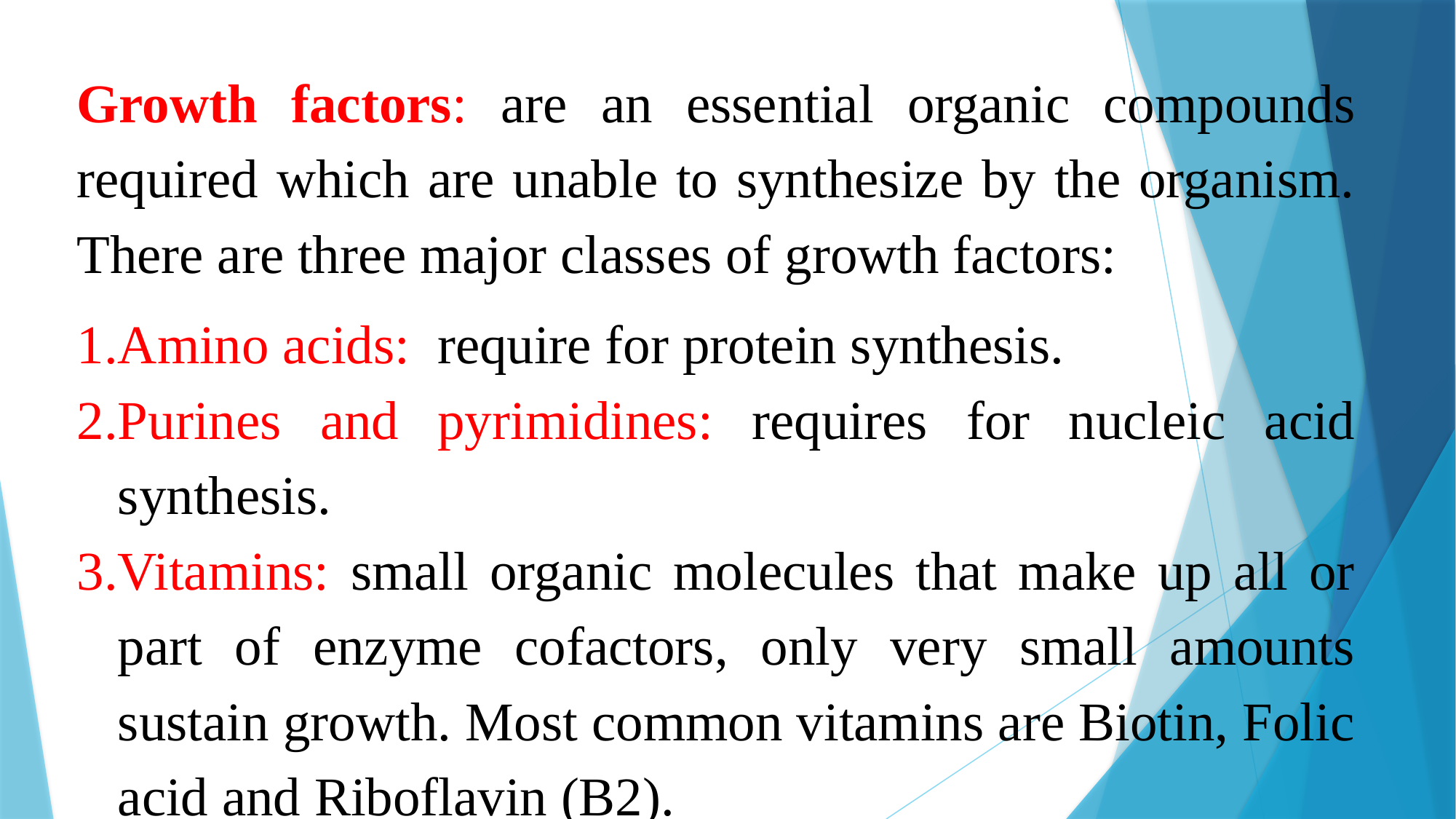

Growth factors: are an essential organic compounds required which are unable to synthesize by the organism. There are three major classes of growth factors:
Amino acids:  require for protein synthesis.
Purines and pyrimidines: requires for nucleic acid synthesis.
Vitamins: small organic molecules that make up all or part of enzyme cofactors, only very small amounts sustain growth. Most common vitamins are Biotin, Folic acid and Riboflavin (B2).